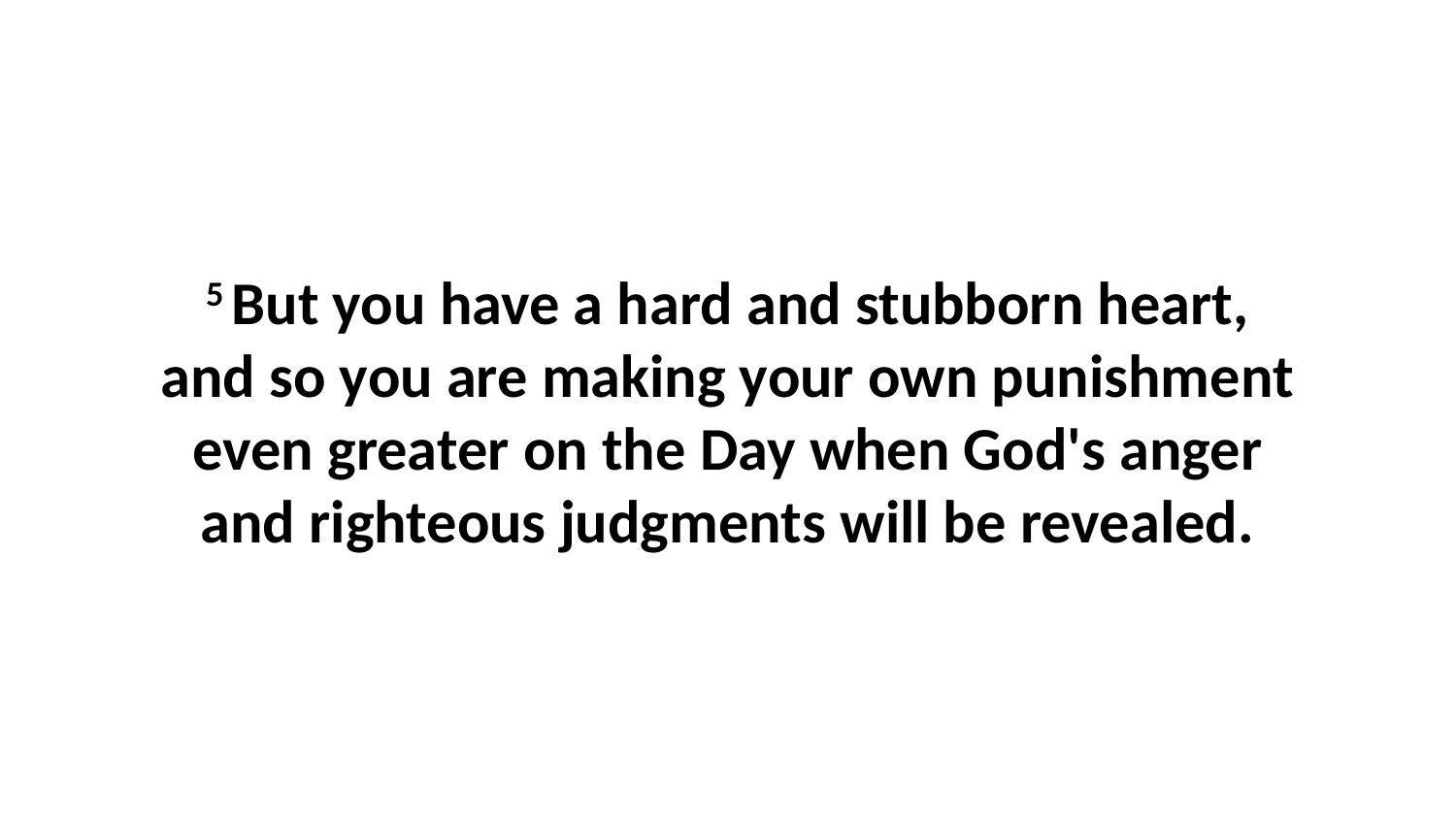

5 But you have a hard and stubborn heart, and so you are making your own punishment even greater on the Day when God's anger and righteous judgments will be revealed.